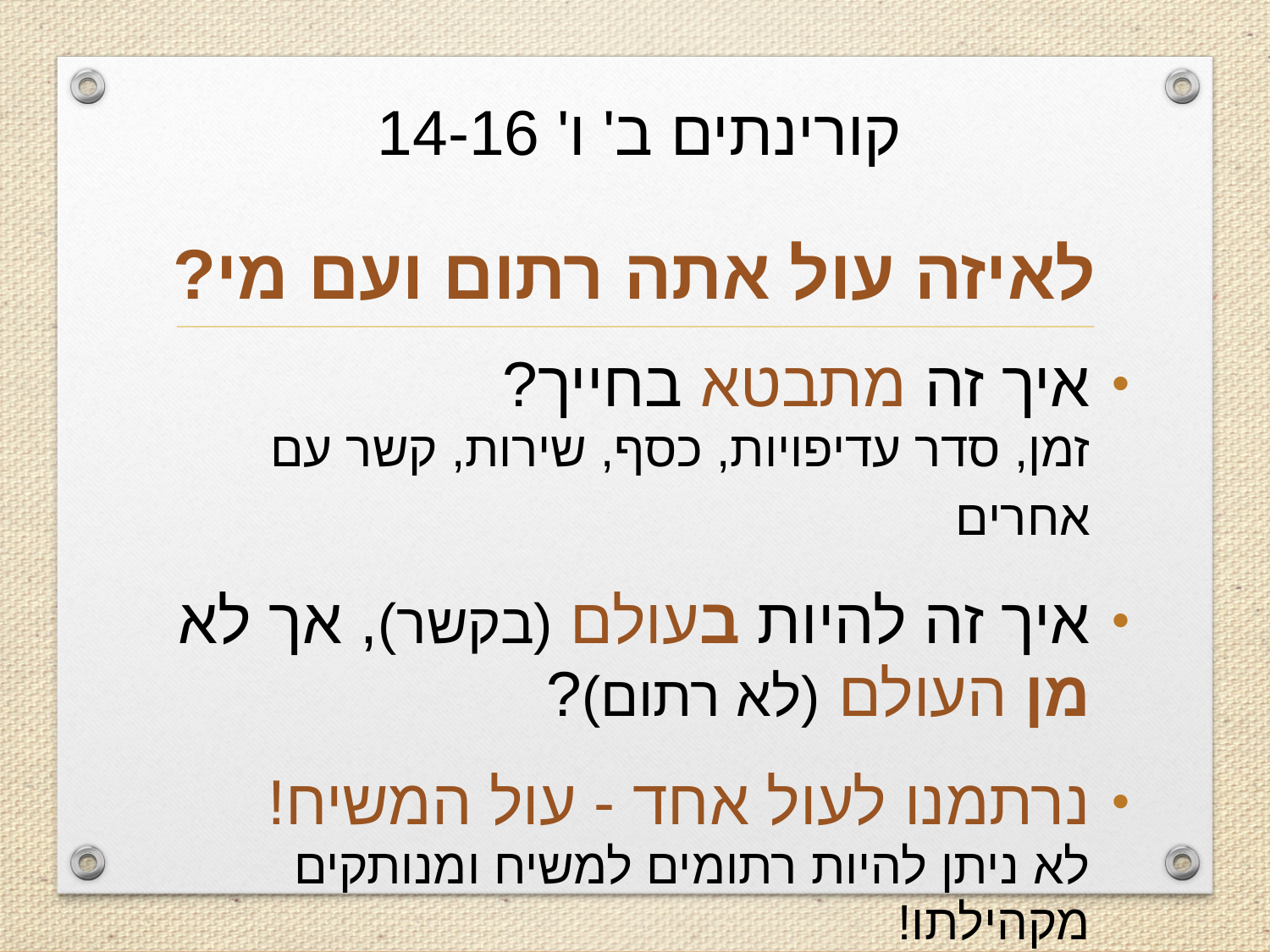

# קורינתים ב' ו' 14-16
לאיזה עול אתה רתום ועם מי?
איך זה מתבטא בחייך?
זמן, סדר עדיפויות, כסף, שירות, קשר עם אחרים
איך זה להיות בעולם (בקשר), אך לא
מן העולם (לא רתום)?
נרתמנו לעול אחד - עול המשיח!
לא ניתן להיות רתומים למשיח ומנותקים מקהילתו!